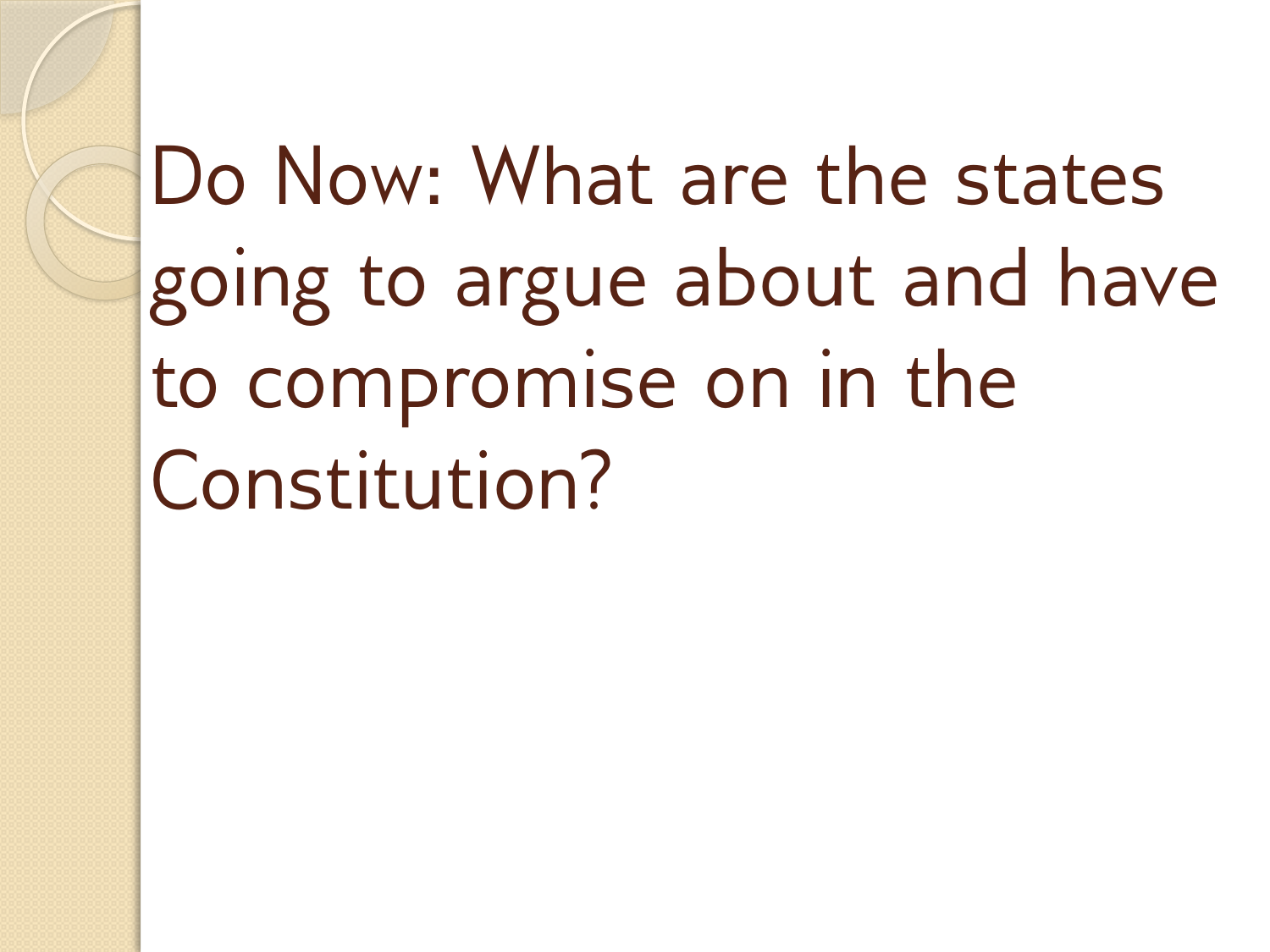

# Do Now: What are the states going to argue about and have to compromise on in the Constitution?